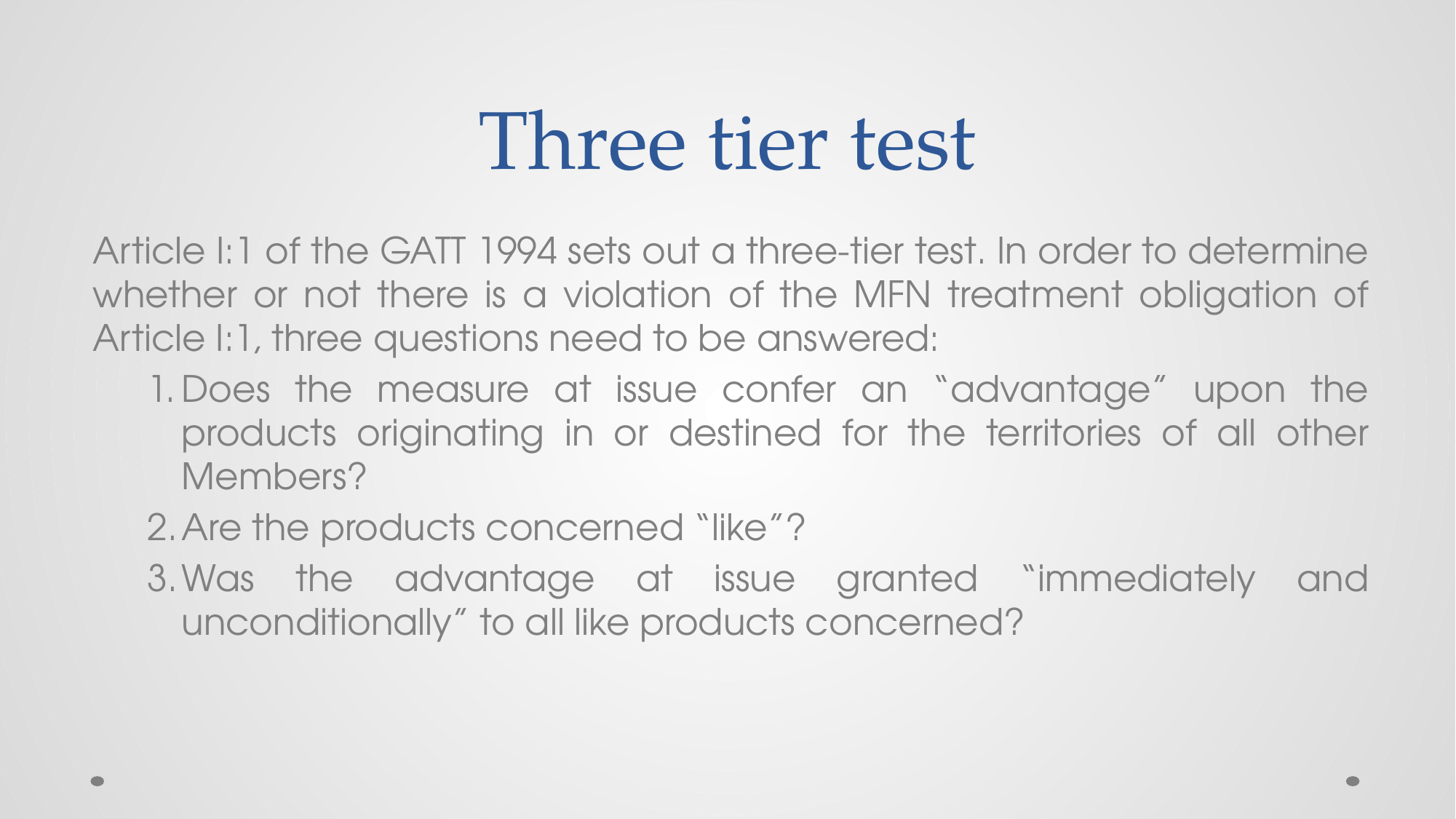

# Three tier test
Article I:1 of the GATT 1994 sets out a three-tier test. In order to determine whether or not there is a violation of the MFN treatment obligation of Article I:1, three questions need to be answered:
Does the measure at issue confer an “advantage” upon the products originating in or destined for the territories of all other Members?
Are the products concerned “like”?
Was the advantage at issue granted “immediately and unconditionally” to all like products concerned?